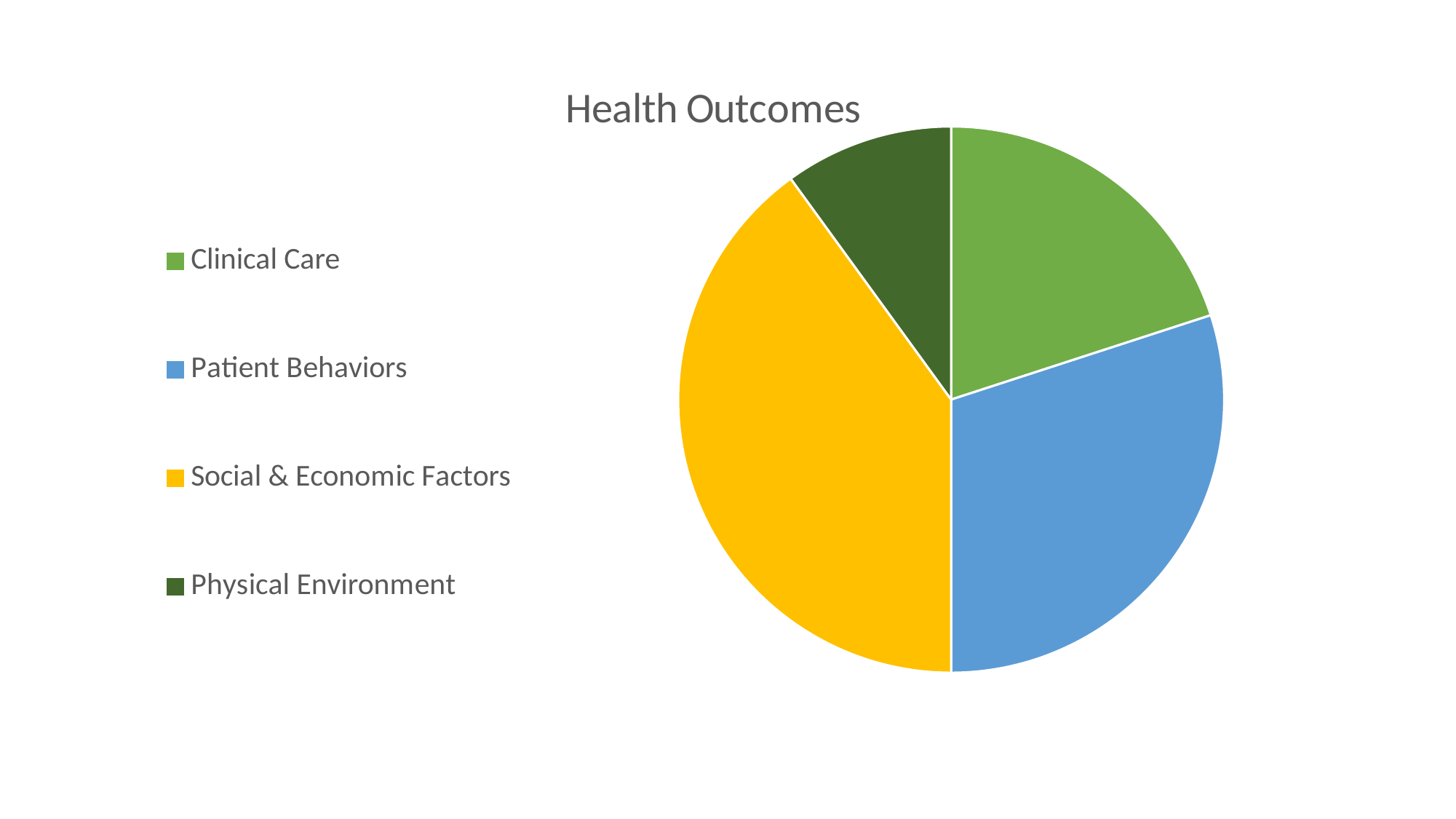

### Chart:

| Category | Health Outcomes |
|---|---|
| Clinical Care | 20.0 |
| Patient Behaviors | 30.0 |
| Social & Economic Factors | 40.0 |
| Physical Environment | 10.0 |